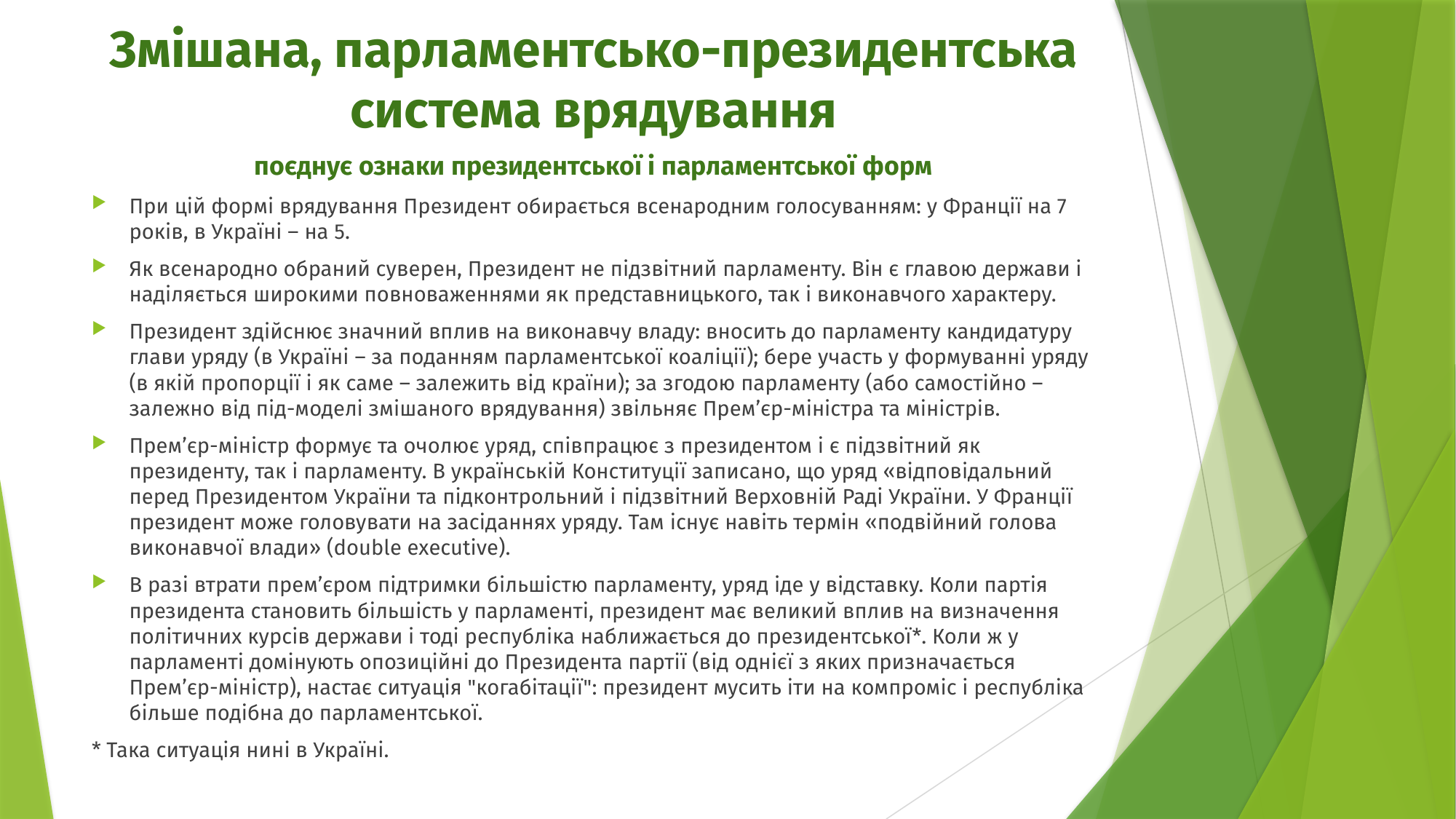

# Змішана, парламентсько-президентська система врядування
поєднує ознаки президентської і парламентської форм
При цій формі врядування Прези­дент обирається всенародним голосуванням: у Франції на 7 років, в Україні – на 5.
Як всенародно обраний суверен, Президент не підзвітний парламенту. Він є главою держави і наділяється широкими повноваженнями як представницького, так і виконавчого характеру.
Президент здійснює значний вплив на виконавчу владу: вносить до парламенту кандидатуру глави уряду (в Україні – за поданням парламентської коаліції); бере участь у формуванні уряду (в якій пропорції і як саме – залежить від країни); за згодою парламенту (або самостійно –залежно від під-моделі змішаного врядування) звільняє Прем’єр-міністра та міністрів.
Прем’єр-міністр формує та очолю­є уряд, співпрацює з президентом і є підзвітний як президенту, так і парламенту. В українській Конституції записано, що уряд «відповідальний перед Президентом України та підконтрольний і підзвітний Верховній Раді України. У Франції президент може головувати на засіданнях уряду. Там існує навіть термін «подвійний голова виконавчої влади» (double executive).
В разі втрати прем’єром підтримки більшістю парламенту, уряд іде у відставку. Коли партія президента становить більшість у парламенті, президент має великий вплив на визначення політичних курсів держави і тоді республіка наближається до президентської*. Коли ж у парламенті домінують опозиційні до Президента партії (від однієї з яких призначається Прем’єр-міністр), настає ситуація "когабітації": президент мусить іти на компроміс і республіка більше подібна до парламентської.
* Така ситуація нині в Україні.